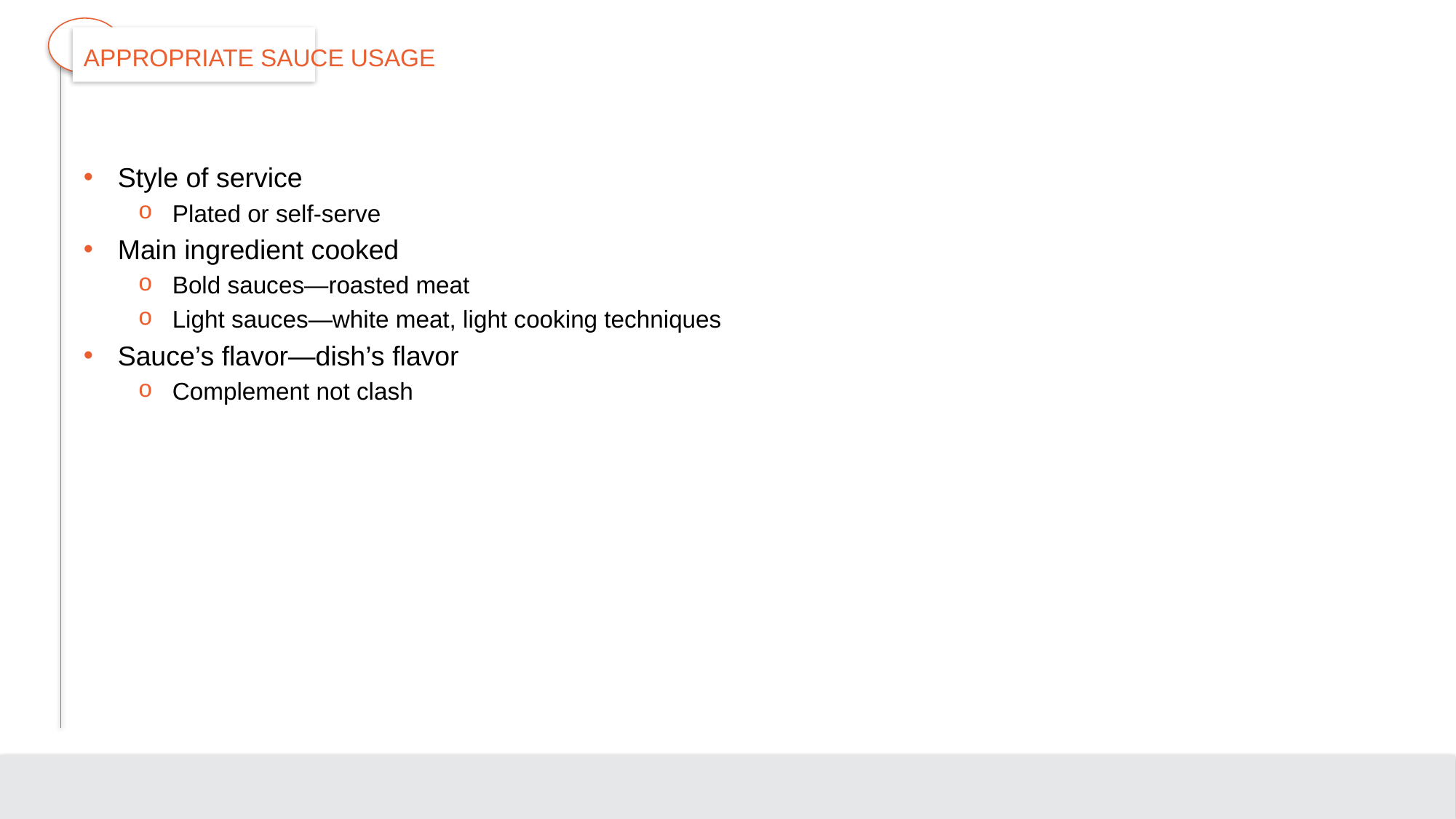

# Appropriate Sauce Usage
Style of service
Plated or self-serve
Main ingredient cooked
Bold sauces—roasted meat
Light sauces—white meat, light cooking techniques
Sauce’s flavor—dish’s flavor
Complement not clash